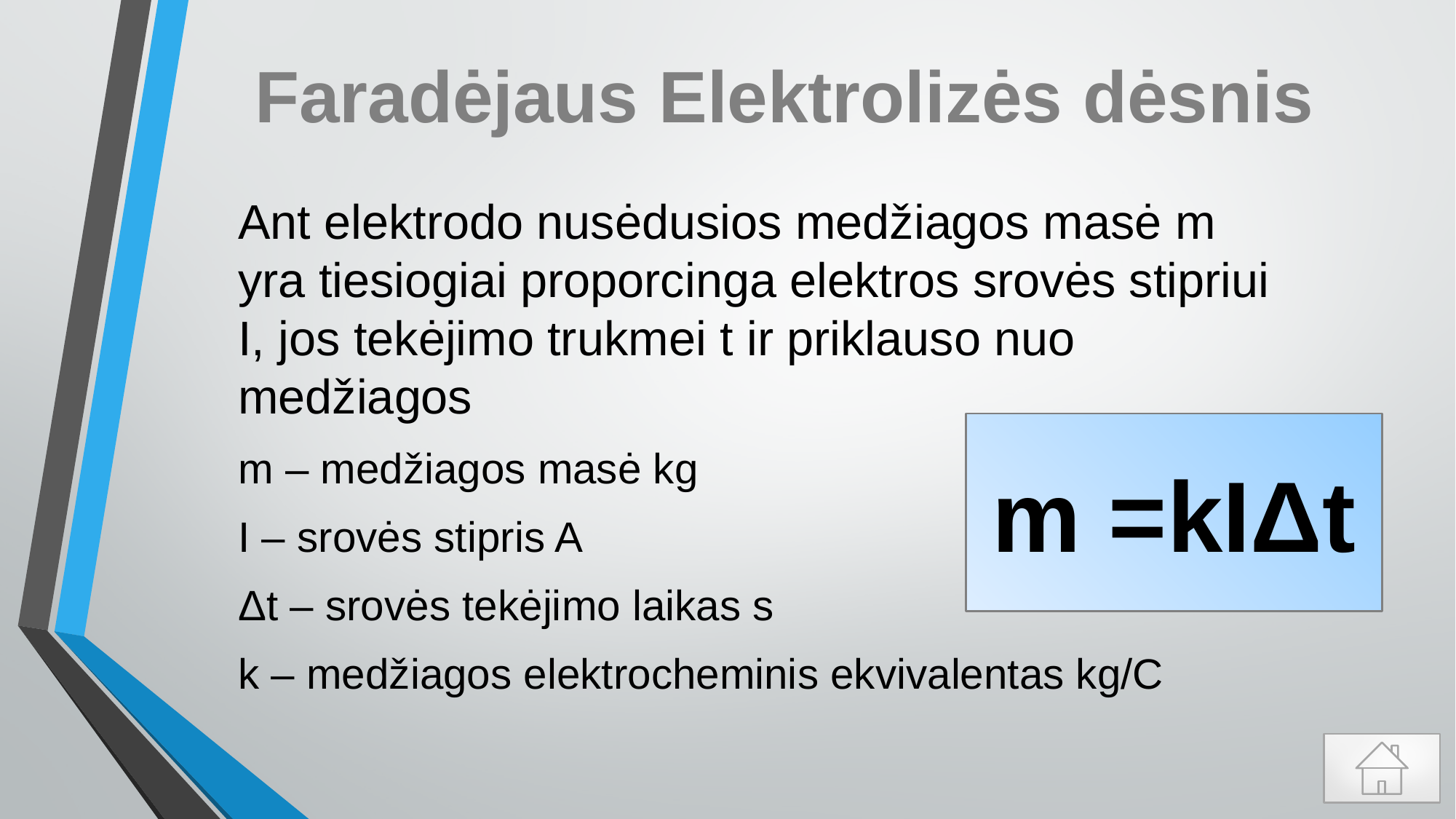

# Faradėjaus Elektrolizės dėsnis
Ant elektrodo nusėdusios medžiagos masė m yra tiesiogiai proporcinga elektros srovės stipriui I, jos tekėjimo trukmei t ir priklauso nuo medžiagos
m – medžiagos masė kg
I – srovės stipris A
Δt – srovės tekėjimo laikas s
k – medžiagos elektrocheminis ekvivalentas kg/C

m =kIΔt